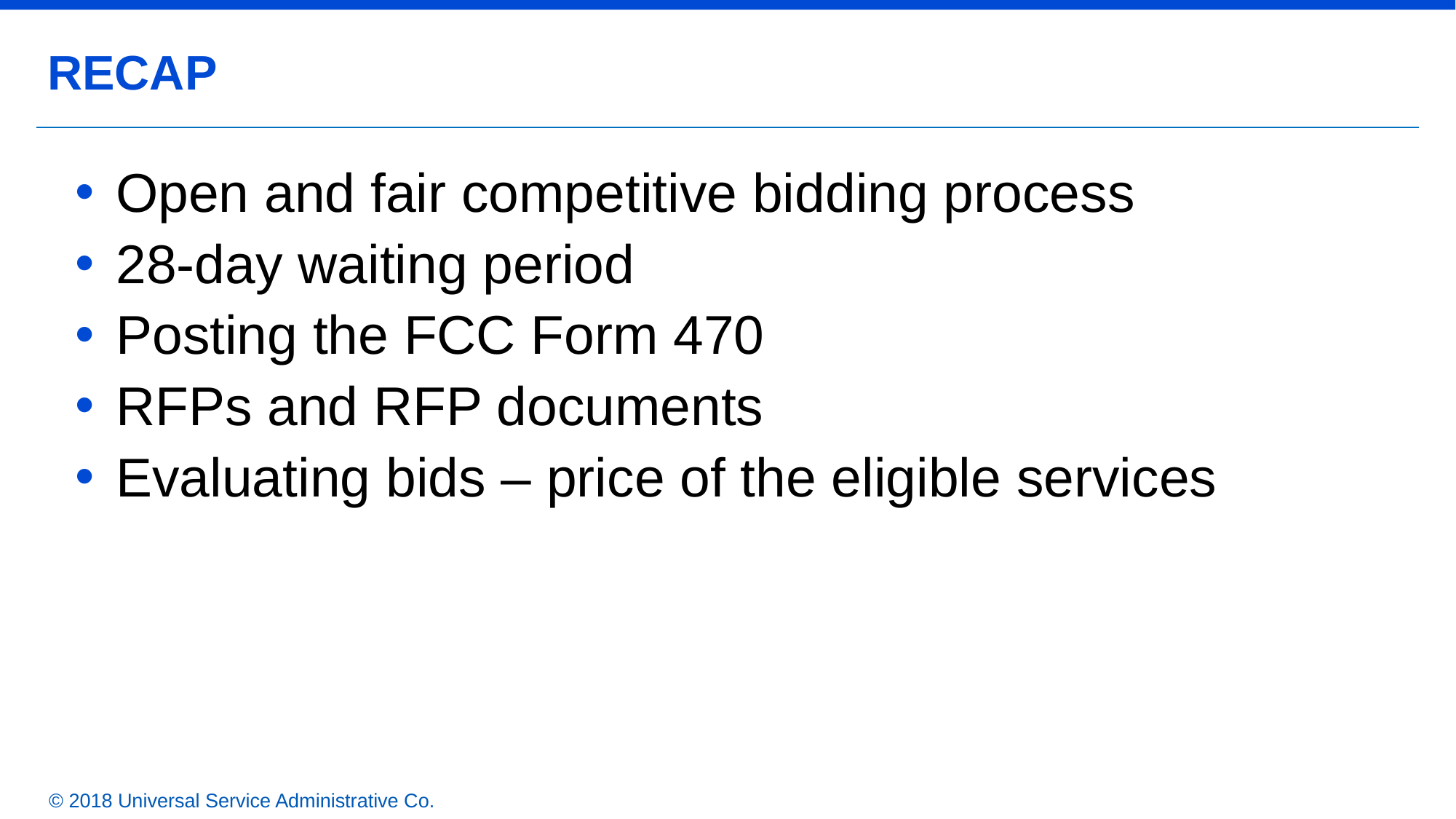

RECAP
Open and fair competitive bidding process
28-day waiting period
Posting the FCC Form 470
RFPs and RFP documents
Evaluating bids – price of the eligible services
© 2018 Universal Service Administrative Co.